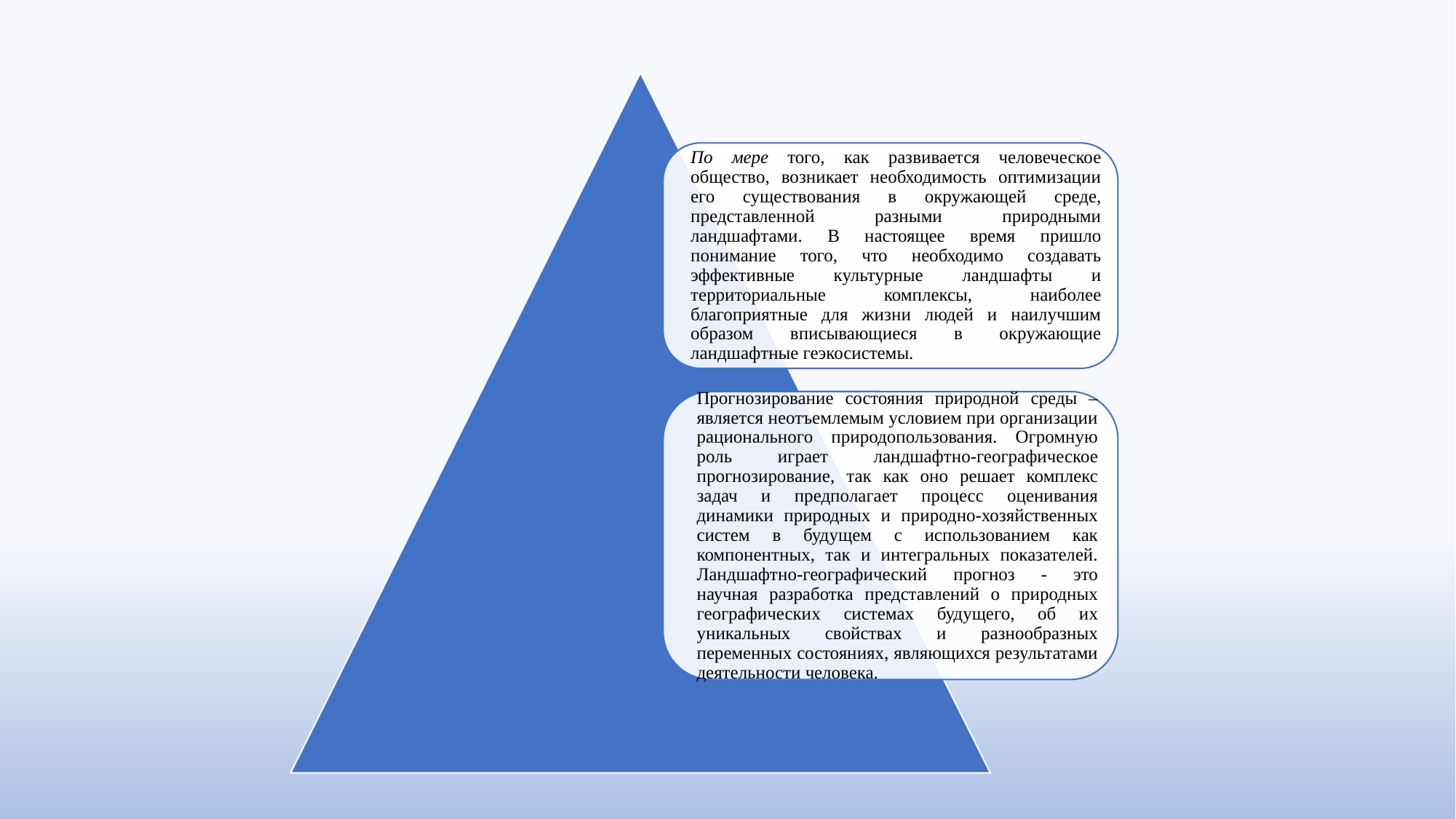

По мере того, как развивается человеческое общество, возникает необходимость оптимизации его существования в окружающей среде, представленной разными природными ландшафтами. В настоящее время пришло понимание того, что необходимо создавать эффективные культурные ландшафты и территориальные комплексы, наиболее благоприятные для жизни людей и наилучшим образом вписывающиеся в окружающие ландшафтные геэкосистемы.
Прогнозирование состояния природной среды – является неотъемлемым условием при организации рационального природопользования. Огромную роль играет ландшафтно-географическое прогнозирование, так как оно решает комплекс задач и предполагает процесс оценивания динамики природных и природно-хозяйственных систем в будущем с использованием как компонентных, так и интегральных показателей. Ландшафтно-географический прогноз - это научная разработка представлений о природных географических системах будущего, об их уникальных свойствах и разнообразных переменных состояниях, являющихся результатами деятельности человека.